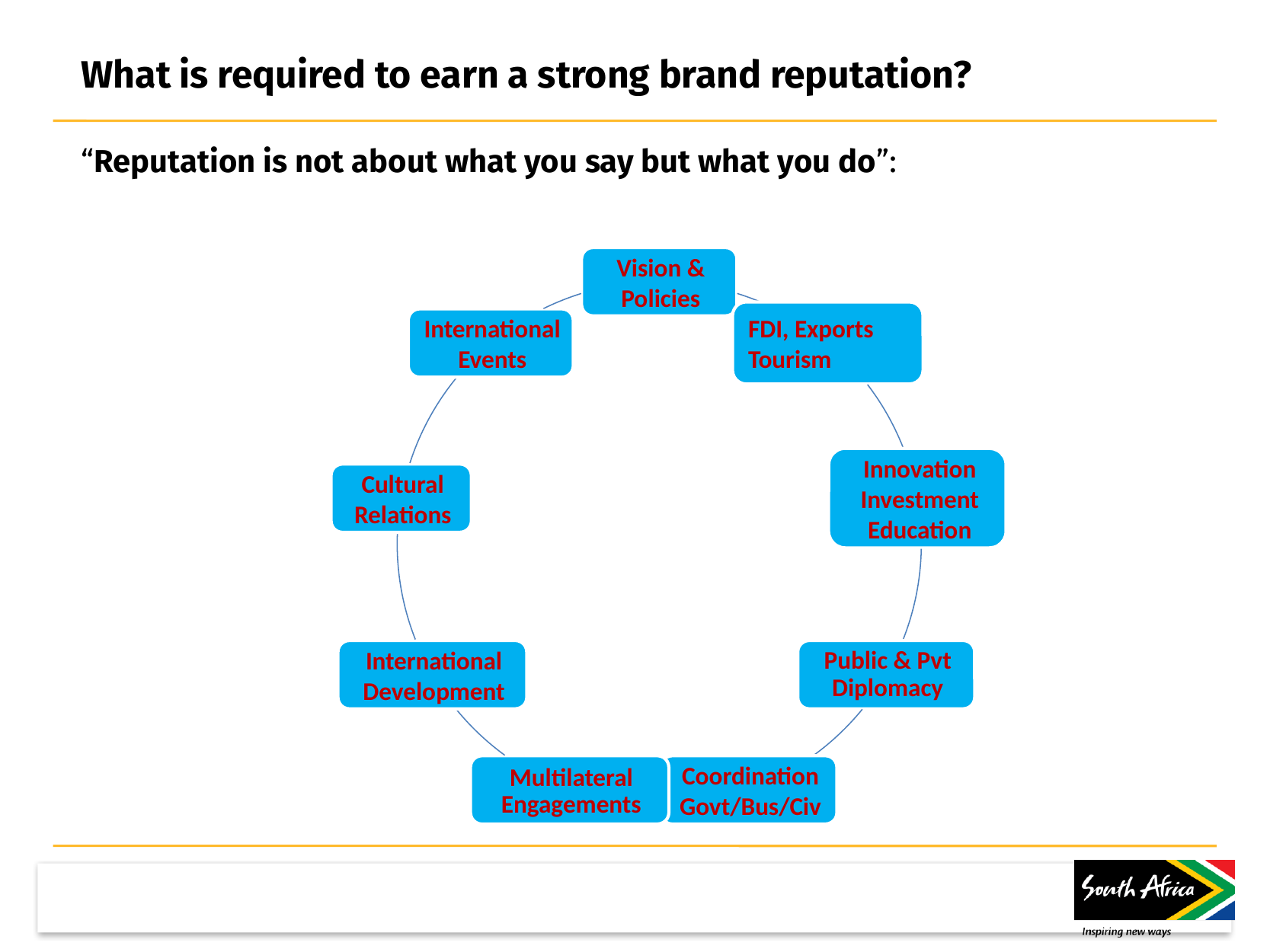

What is required to earn a strong brand reputation?
“Reputation is not about what you say but what you do”:
Vision &
Policies
FDI, Exports
Tourism
Innovation
Investment
Education
Public & Pvt Diplomacy
Coordination
Govt/Bus/Civ
Multilateral
Engagements
International Development
Cultural
Relations
International
Events